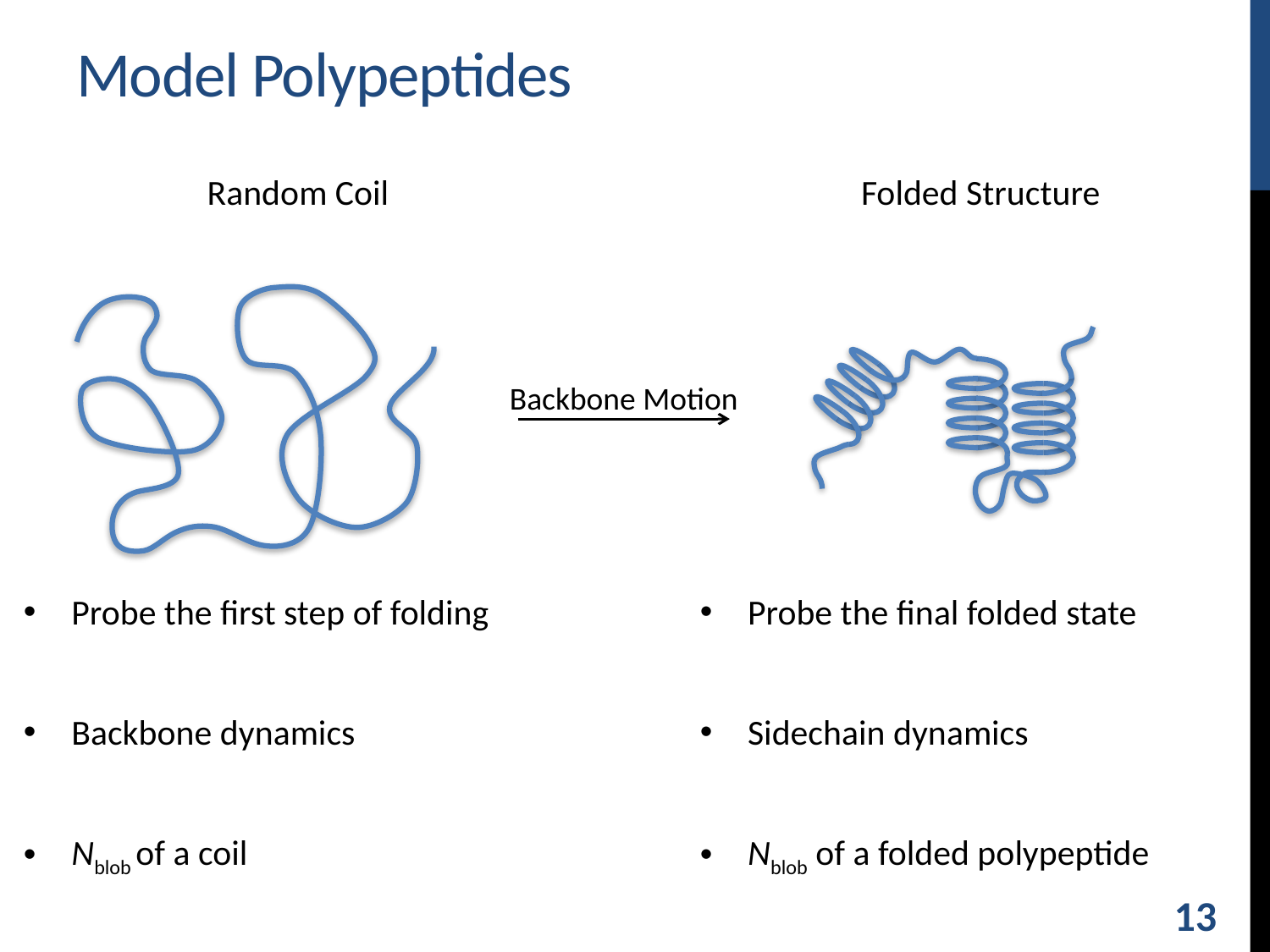

# Model Polypeptides
Random Coil

Probe the first step of folding

Backbone dynamics

Nblob of a coil
Folded Structure

Probe the final folded state

Sidechain dynamics

Nblob of a folded polypeptide

Backbone Motion
13